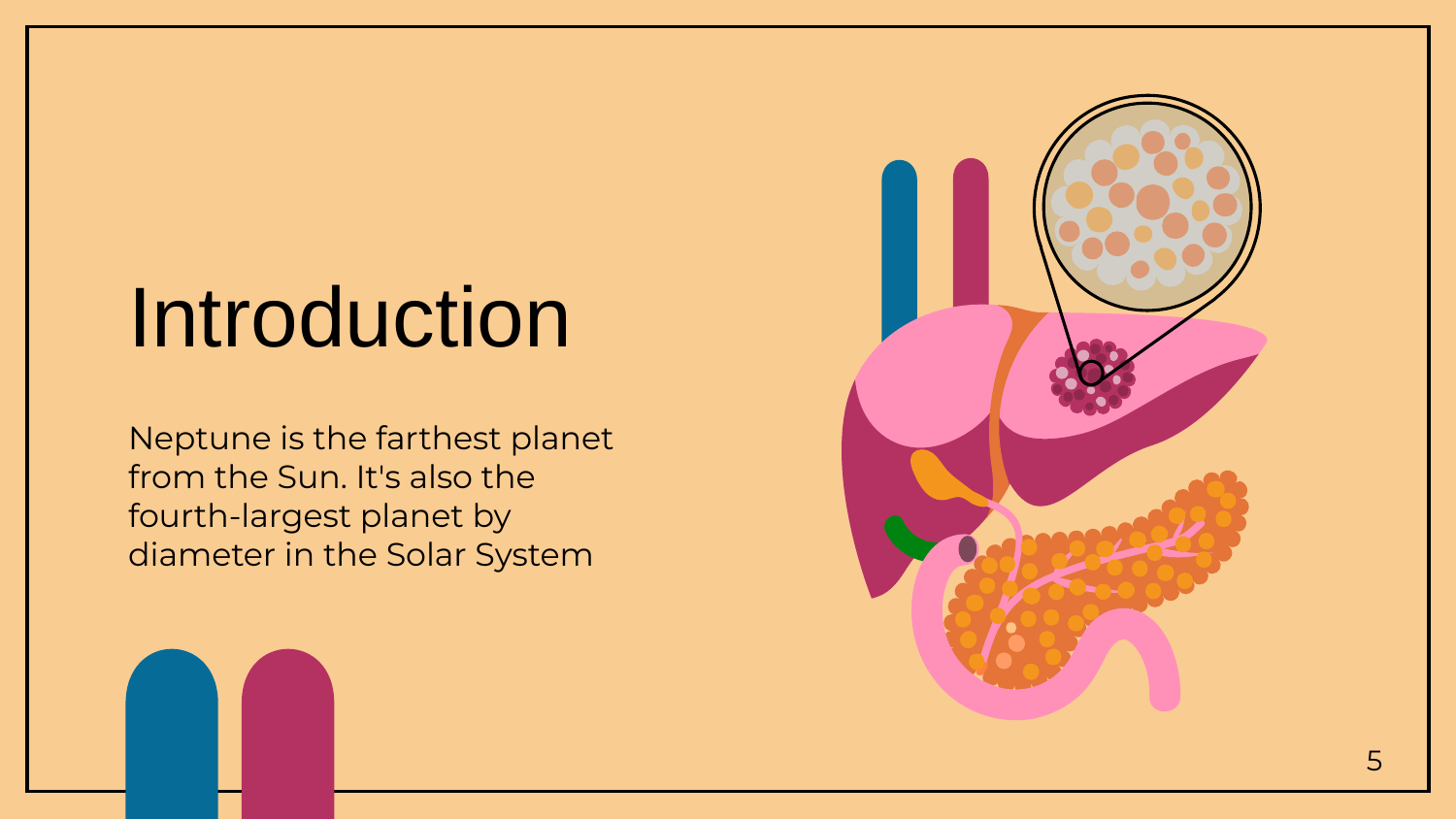

# Introduction
Neptune is the farthest planet from the Sun. It's also the fourth-largest planet by diameter in the Solar System

5